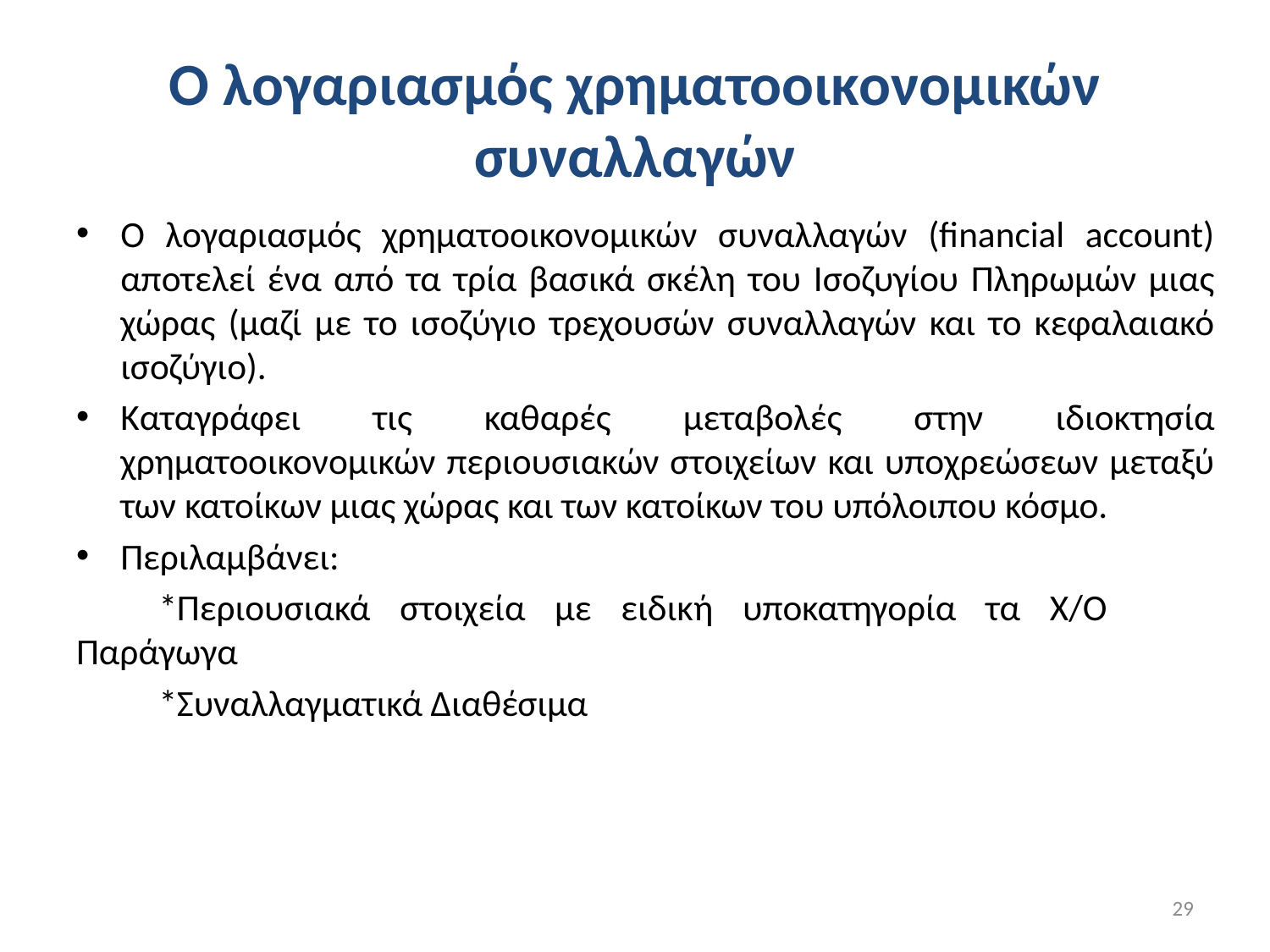

# Ο λογαριασμός χρηματοοικονομικών συναλλαγών
Ο λογαριασμός χρηματοοικονομικών συναλλαγών (financial account) αποτελεί ένα από τα τρία βασικά σκέλη του Ισοζυγίου Πληρωμών μιας χώρας (μαζί με το ισοζύγιο τρεχουσών συναλλαγών και το κεφαλαιακό ισοζύγιο).
Καταγράφει τις καθαρές μεταβολές στην ιδιοκτησία χρηματοοικονομικών περιουσιακών στοιχείων και υποχρεώσεων μεταξύ των κατοίκων μιας χώρας και των κατοίκων του υπόλοιπου κόσμο.
Περιλαμβάνει:
	*Περιουσιακά στοιχεία με ειδική υποκατηγορία τα Χ/Ο 	Παράγωγα
	*Συναλλαγματικά Διαθέσιμα
29